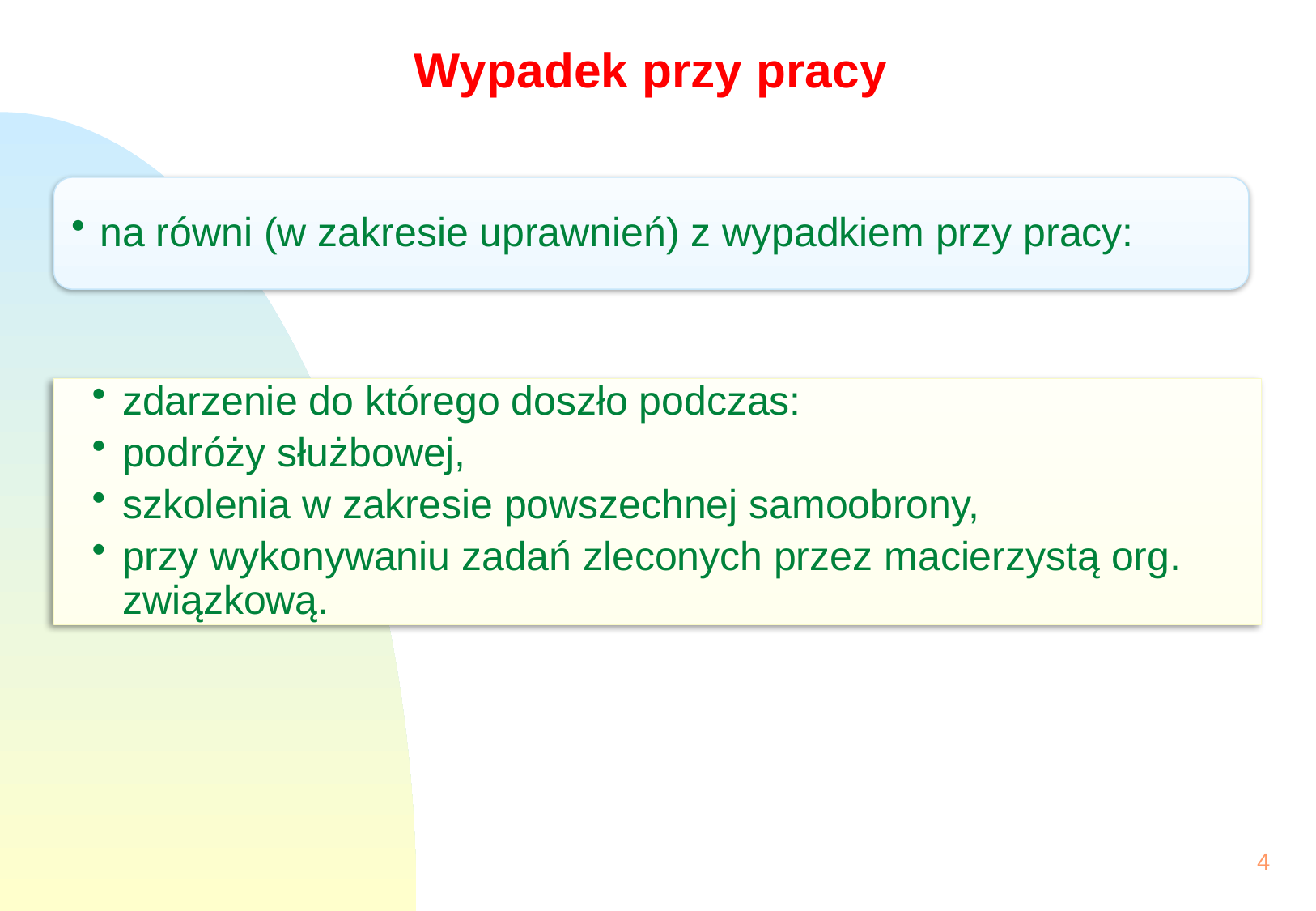

# Wypadek przy pracy
na równi (w zakresie uprawnień) z wypadkiem przy pracy:
zdarzenie do którego doszło podczas:
podróży służbowej,
szkolenia w zakresie powszechnej samoobrony,
przy wykonywaniu zadań zleconych przez macierzystą org. związkową.

4